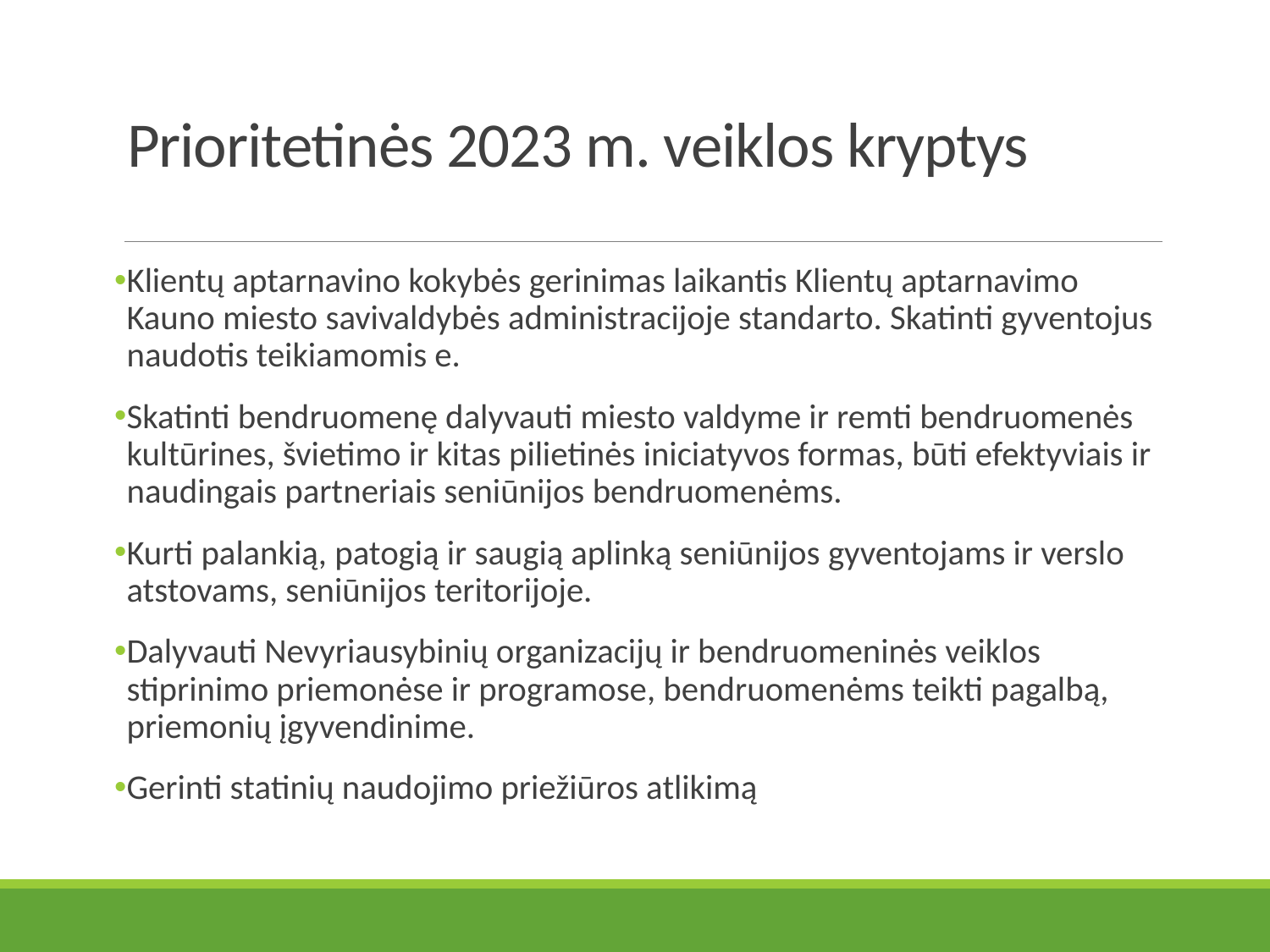

# Prioritetinės 2023 m. veiklos kryptys
Klientų aptarnavino kokybės gerinimas laikantis Klientų aptarnavimo Kauno miesto savivaldybės administracijoje standarto. Skatinti gyventojus naudotis teikiamomis e.
Skatinti bendruomenę dalyvauti miesto valdyme ir remti bendruomenės kultūrines, švietimo ir kitas pilietinės iniciatyvos formas, būti efektyviais ir naudingais partneriais seniūnijos bendruomenėms.
Kurti palankią, patogią ir saugią aplinką seniūnijos gyventojams ir verslo atstovams, seniūnijos teritorijoje.
Dalyvauti Nevyriausybinių organizacijų ir bendruomeninės veiklos stiprinimo priemonėse ir programose, bendruomenėms teikti pagalbą, priemonių įgyvendinime.
Gerinti statinių naudojimo priežiūros atlikimą